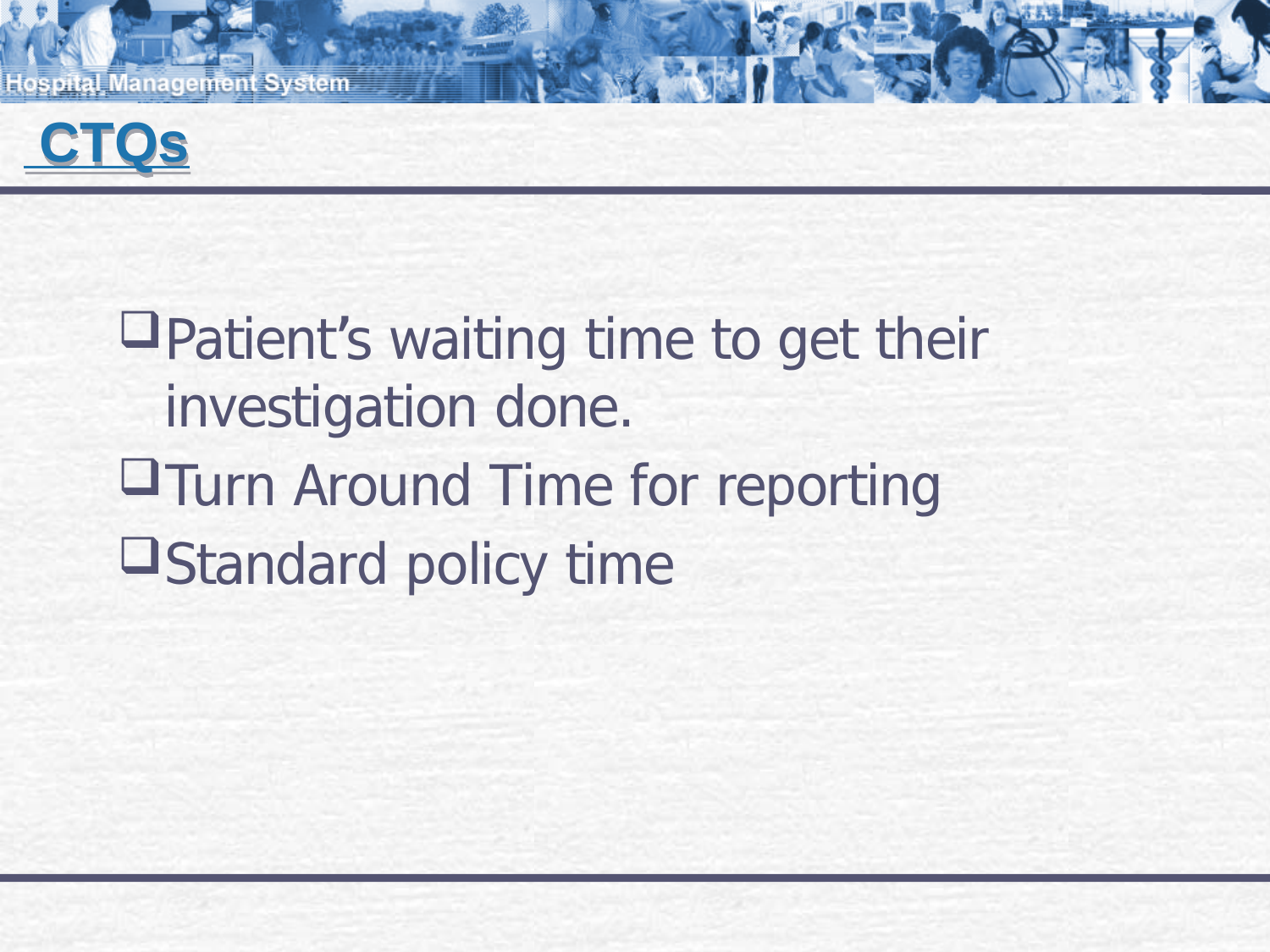

# CTQs
Patient’s waiting time to get their investigation done.
Turn Around Time for reporting
Standard policy time